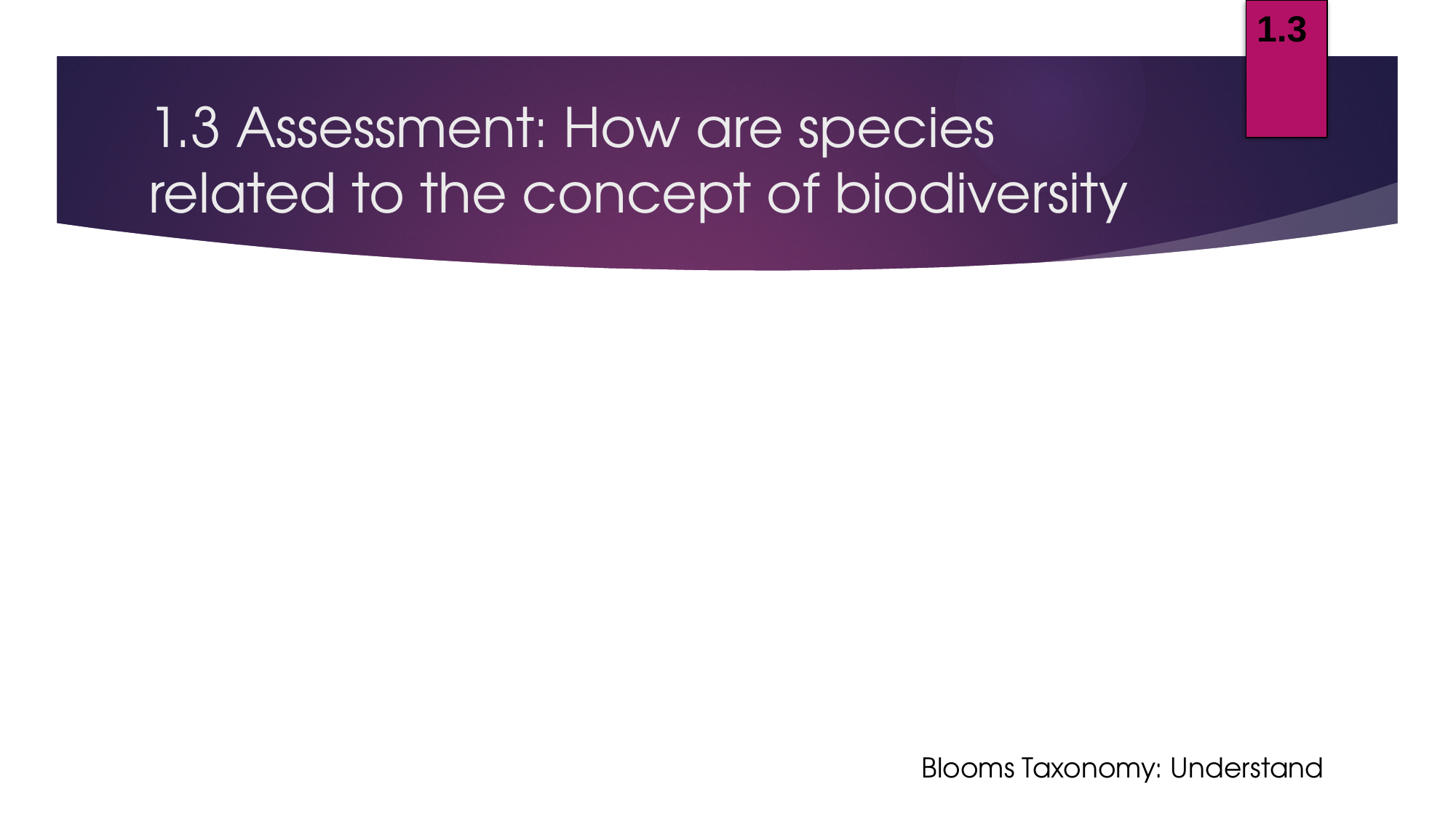

1.3
# 1.3 Assessment: How are species related to the concept of biodiversity

Blooms Taxonomy: Understand